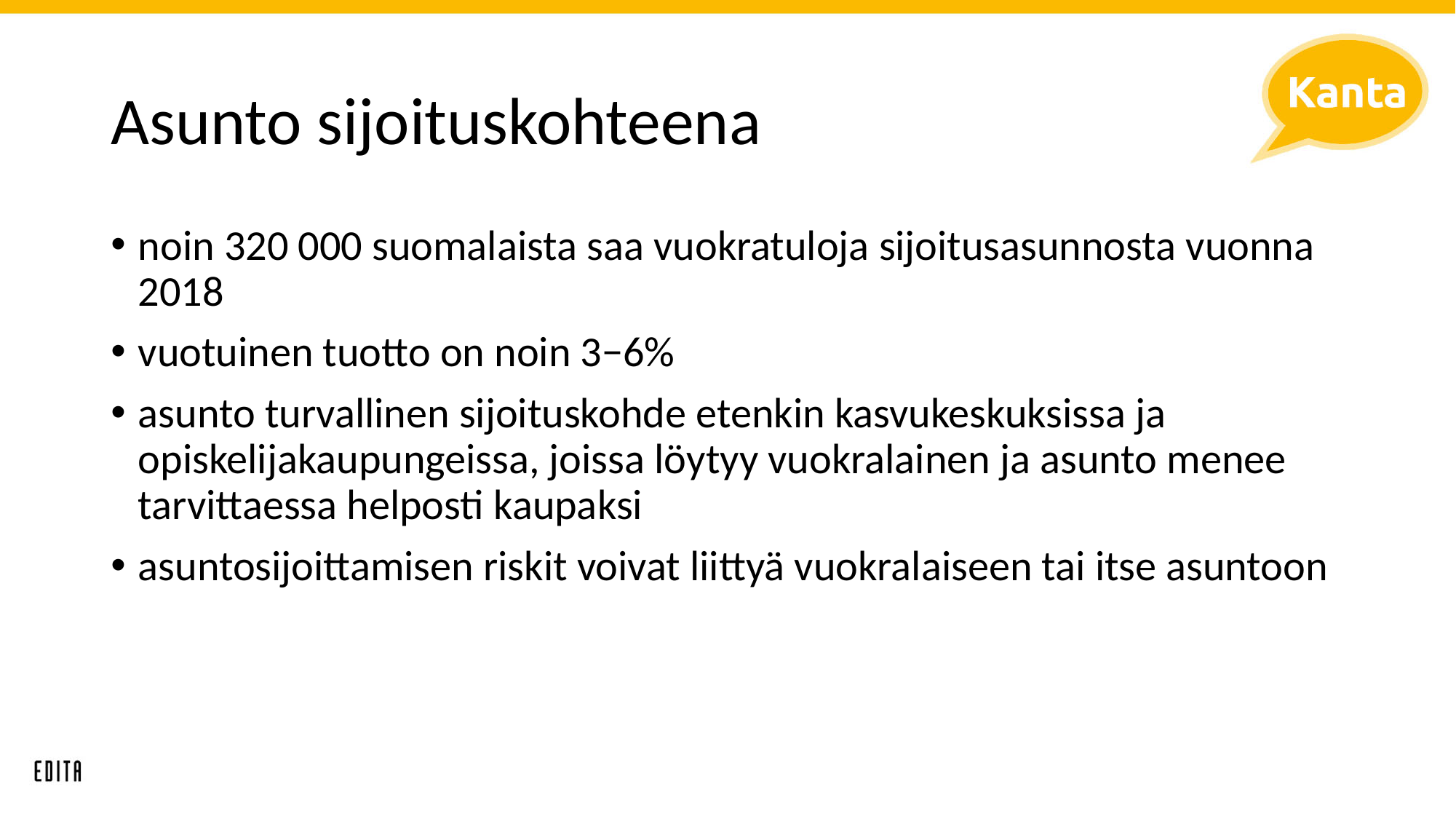

# Asunto sijoituskohteena
noin 320 000 suomalaista saa vuokratuloja sijoitusasunnosta vuonna 2018
vuotuinen tuotto on noin 3−6%
asunto turvallinen sijoituskohde etenkin kasvukeskuksissa ja opiskelijakaupungeissa, joissa löytyy vuokralainen ja asunto menee tarvittaessa helposti kaupaksi
asuntosijoittamisen riskit voivat liittyä vuokralaiseen tai itse asuntoon